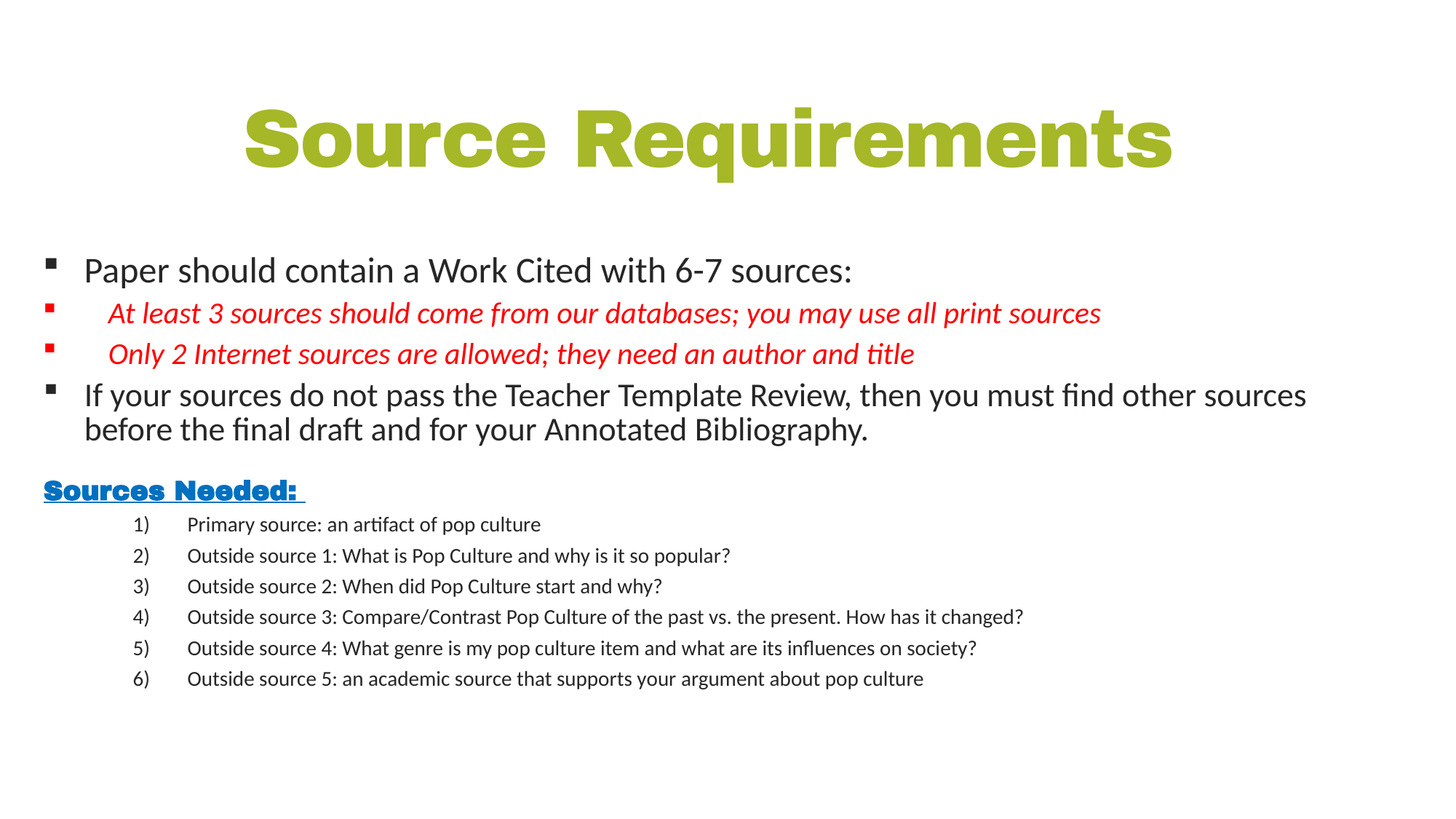

# Source Requirements
   Paper should contain a Work Cited with 6-7 sources:
At least 3 sources should come from our databases; you may use all print sources
Only 2 Internet sources are allowed; they need an author and title
If your sources do not pass the Teacher Template Review, then you must find other sources before the final draft and for your Annotated Bibliography.

Sources Needed:
Primary source: an artifact of pop culture
Outside source 1: What is Pop Culture and why is it so popular?
Outside source 2: When did Pop Culture start and why?
Outside source 3: Compare/Contrast Pop Culture of the past vs. the present. How has it changed?
Outside source 4: What genre is my pop culture item and what are its influences on society?
Outside source 5: an academic source that supports your argument about pop culture